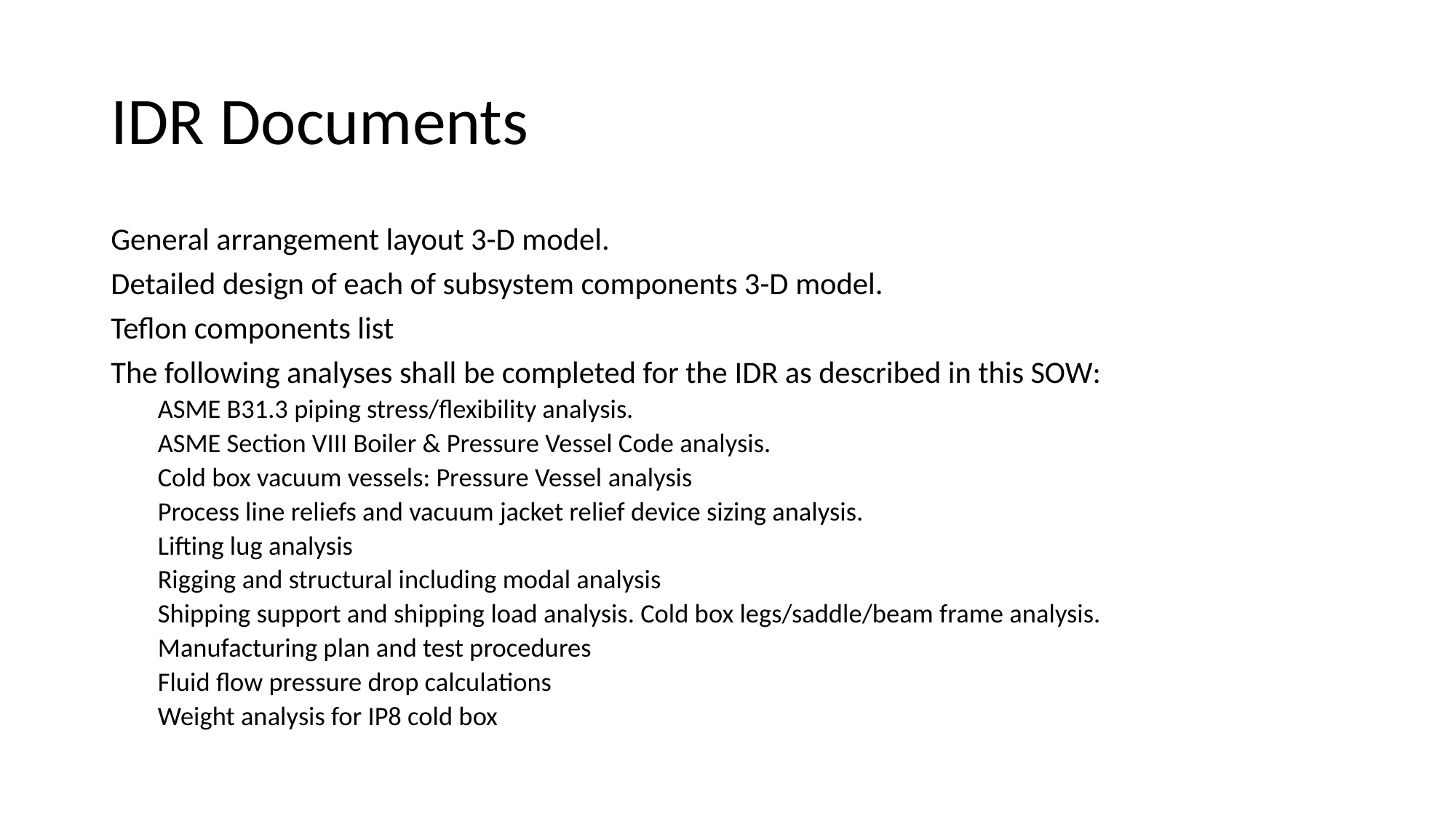

# IDR Documents
General arrangement layout 3-D model.
Detailed design of each of subsystem components 3-D model.
Teflon components list
The following analyses shall be completed for the IDR as described in this SOW:
ASME B31.3 piping stress/flexibility analysis.
ASME Section VIII Boiler & Pressure Vessel Code analysis.
Cold box vacuum vessels: Pressure Vessel analysis
Process line reliefs and vacuum jacket relief device sizing analysis.
Lifting lug analysis
Rigging and structural including modal analysis
Shipping support and shipping load analysis. Cold box legs/saddle/beam frame analysis.
Manufacturing plan and test procedures
Fluid flow pressure drop calculations
Weight analysis for IP8 cold box